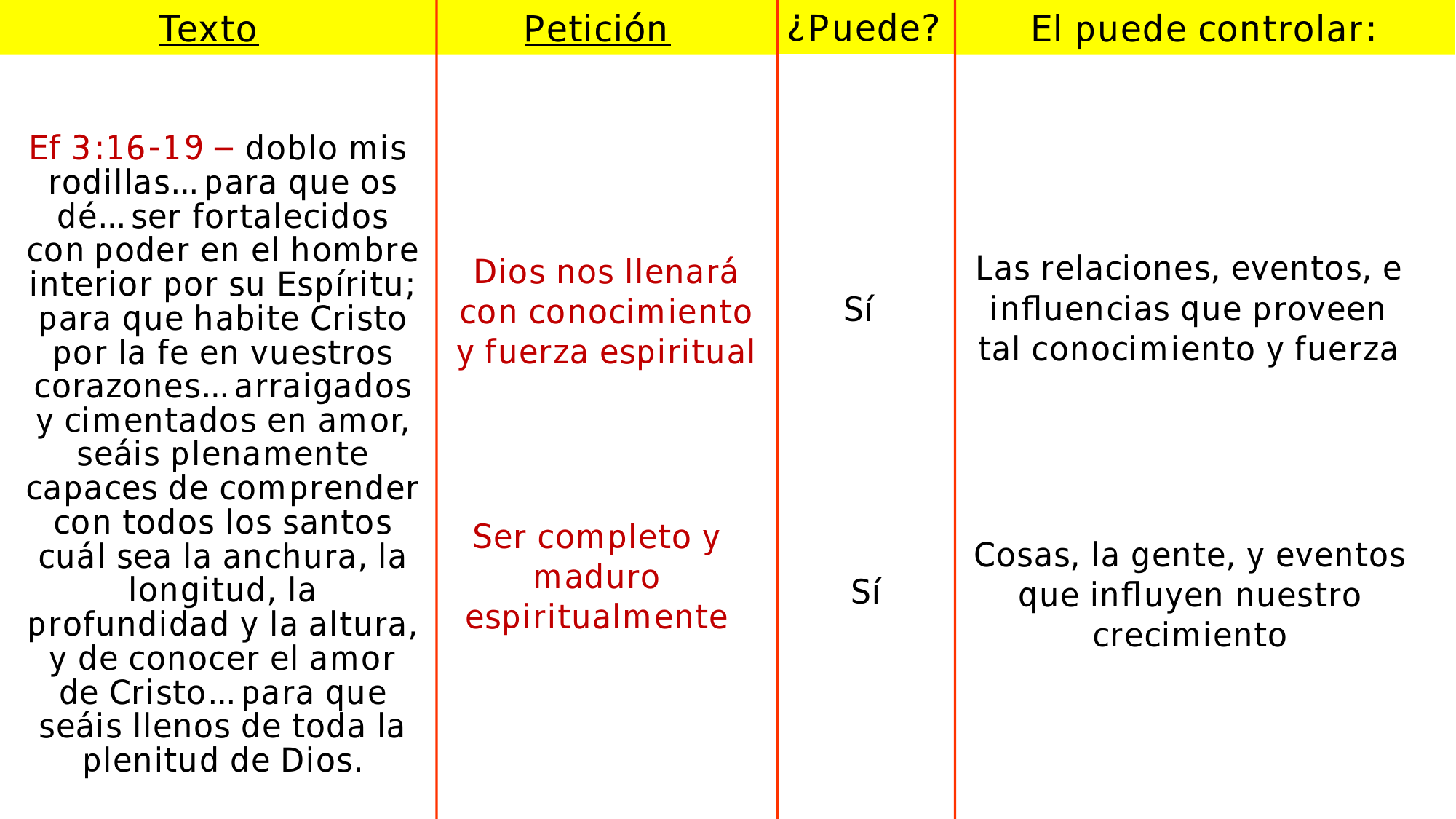

Texto
Petición

El puede controlar:

¿Puede?
Ef 3:16-19 – doblo mis
rodillas…para que os dé…ser fortalecidos con poder en el hombre interior por su Espíritu; para que habite Cristo por la fe en vuestros corazones…arraigados y cimentados en amor, seáis plenamente capaces de comprender con todos los santos cuál sea la anchura, la longitud, la profundidad y la altura, y de conocer el amor de Cristo…para que seáis llenos de toda la plenitud de Dios.
Las relaciones, eventos, e influencias que proveen tal conocimiento y fuerza
Dios nos llenará con conocimiento y fuerza espiritual
Sí
Ser completo y maduro
espiritualmente
Cosas, la gente, y eventos que influyen nuestro crecimiento
Sí